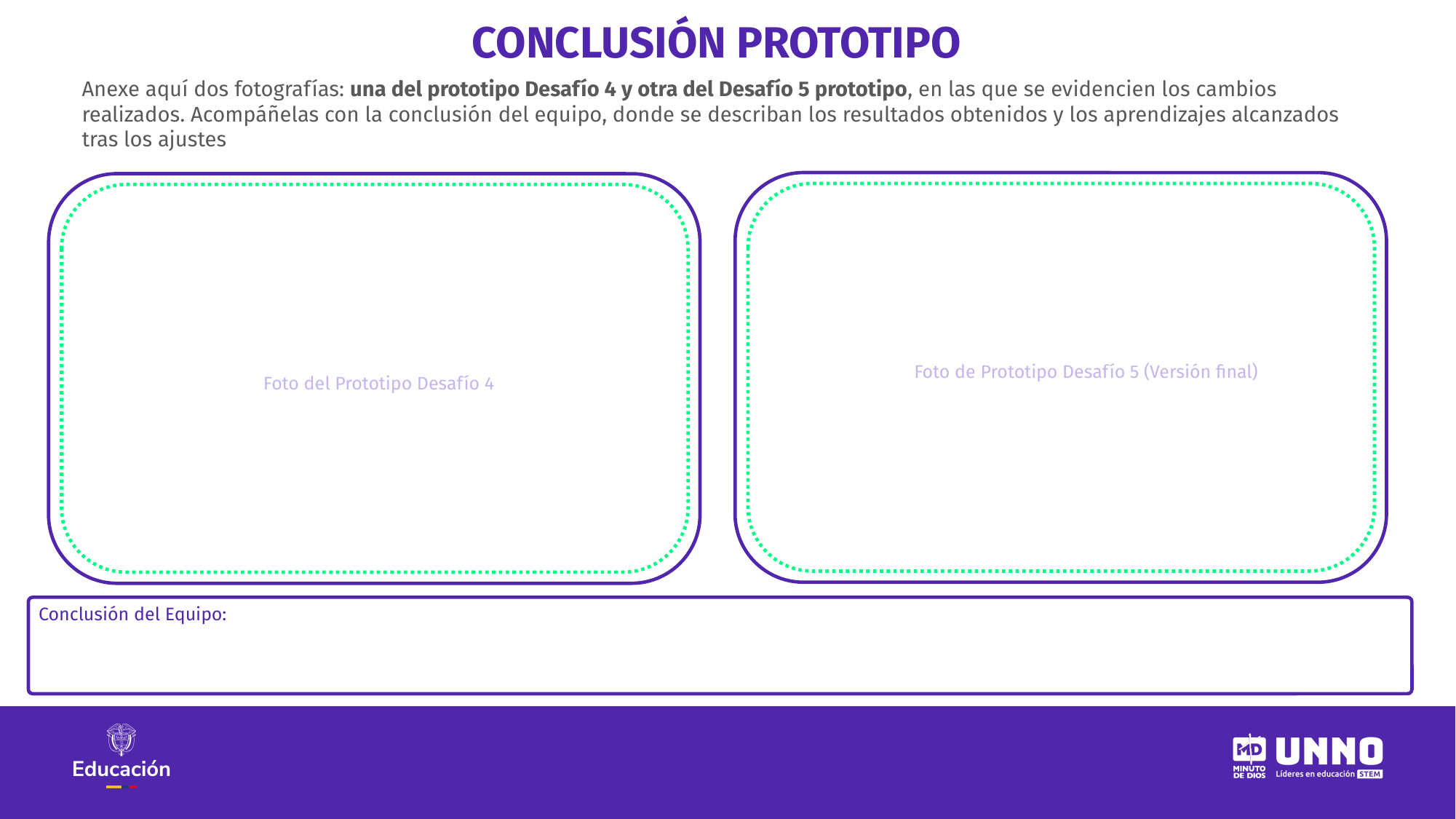

CONCLUSIÓN PROTOTIPO
Anexe aquí dos fotografías: una del prototipo Desafío 4 y otra del Desafío 5 prototipo, en las que se evidencien los cambios realizados. Acompáñelas con la conclusión del equipo, donde se describan los resultados obtenidos y los aprendizajes alcanzados tras los ajustes

Foto de Prototipo Desafío 5 (Versión final)

Foto del Prototipo Desafío 4
Conclusión del Equipo: